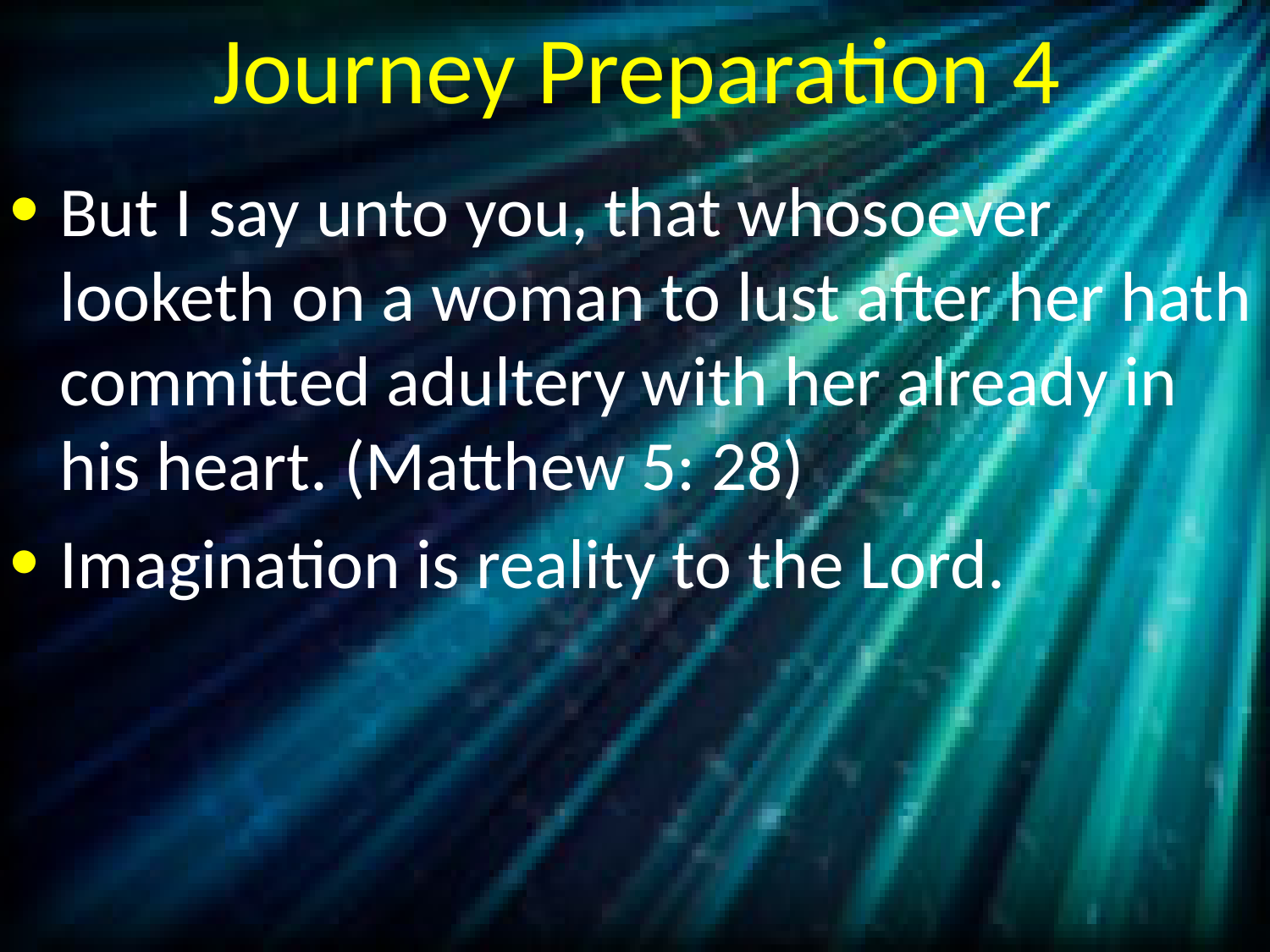

# Journey Preparation 4
But I say unto you, that whosoever looketh on a woman to lust after her hath committed adultery with her already in his heart. (Matthew 5: 28)
Imagination is reality to the Lord.